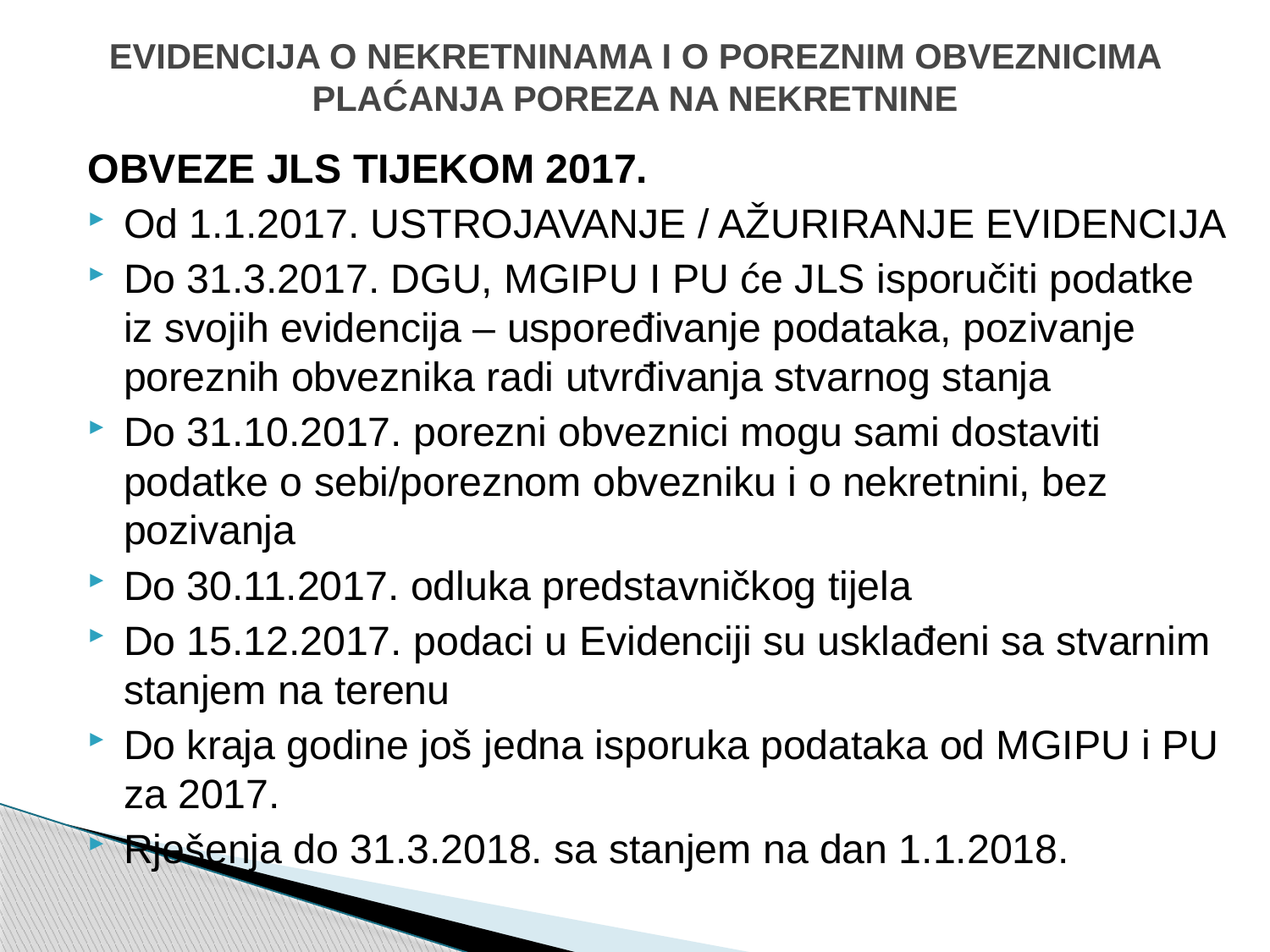

# EVIDENCIJA O NEKRETNINAMA I O POREZNIM OBVEZNICIMA PLAĆANJA POREZA NA NEKRETNINE
OBVEZE JLS TIJEKOM 2017.
Od 1.1.2017. USTROJAVANJE / AŽURIRANJE EVIDENCIJA
Do 31.3.2017. DGU, MGIPU I PU će JLS isporučiti podatke iz svojih evidencija – uspoređivanje podataka, pozivanje poreznih obveznika radi utvrđivanja stvarnog stanja
Do 31.10.2017. porezni obveznici mogu sami dostaviti podatke o sebi/poreznom obvezniku i o nekretnini, bez pozivanja
Do 30.11.2017. odluka predstavničkog tijela
Do 15.12.2017. podaci u Evidenciji su usklađeni sa stvarnim stanjem na terenu
Do kraja godine još jedna isporuka podataka od MGIPU i PU za 2017.
Rješenja do 31.3.2018. sa stanjem na dan 1.1.2018.